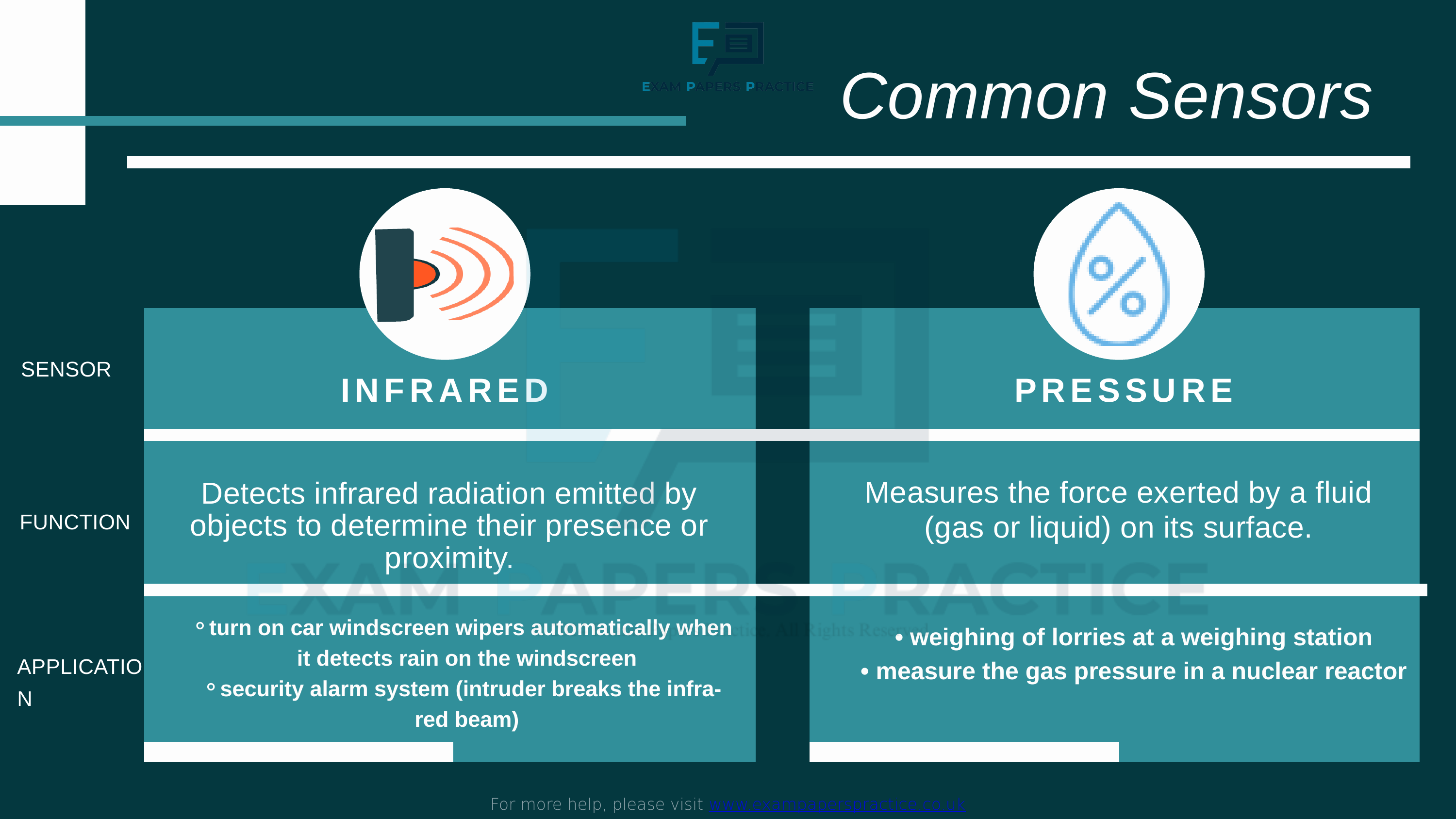

For more help, please visit www.exampaperspractice.co.uk
Common Sensors

SENSOR
INFRARED
PRESSURE

Measures the force exerted by a fluid (gas or liquid) on its surface.
Detects infrared radiation emitted by objects to determine their presence or proximity.
FUNCTION

turn on car windscreen wipers automatically when it detects rain on the windscreen
security alarm system (intruder breaks the infra- red beam)

• weighing of lorries at a weighing station
 • measure the gas pressure in a nuclear reactor
APPLICATION